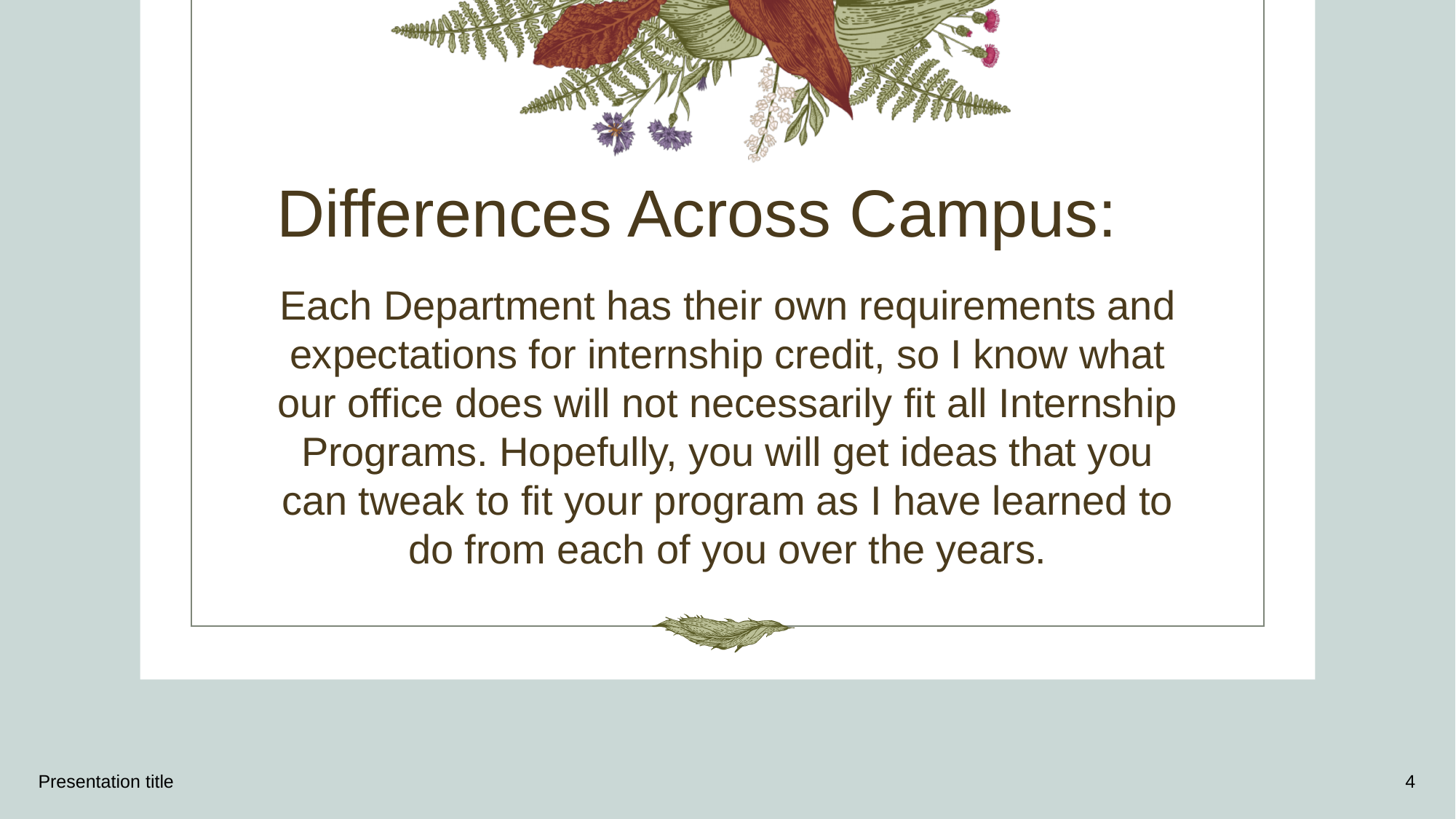

# Differences Across Campus:
Each Department has their own requirements and expectations for internship credit, so I know what our office does will not necessarily fit all Internship Programs. Hopefully, you will get ideas that you can tweak to fit your program as I have learned to do from each of you over the years.
Presentation title
4